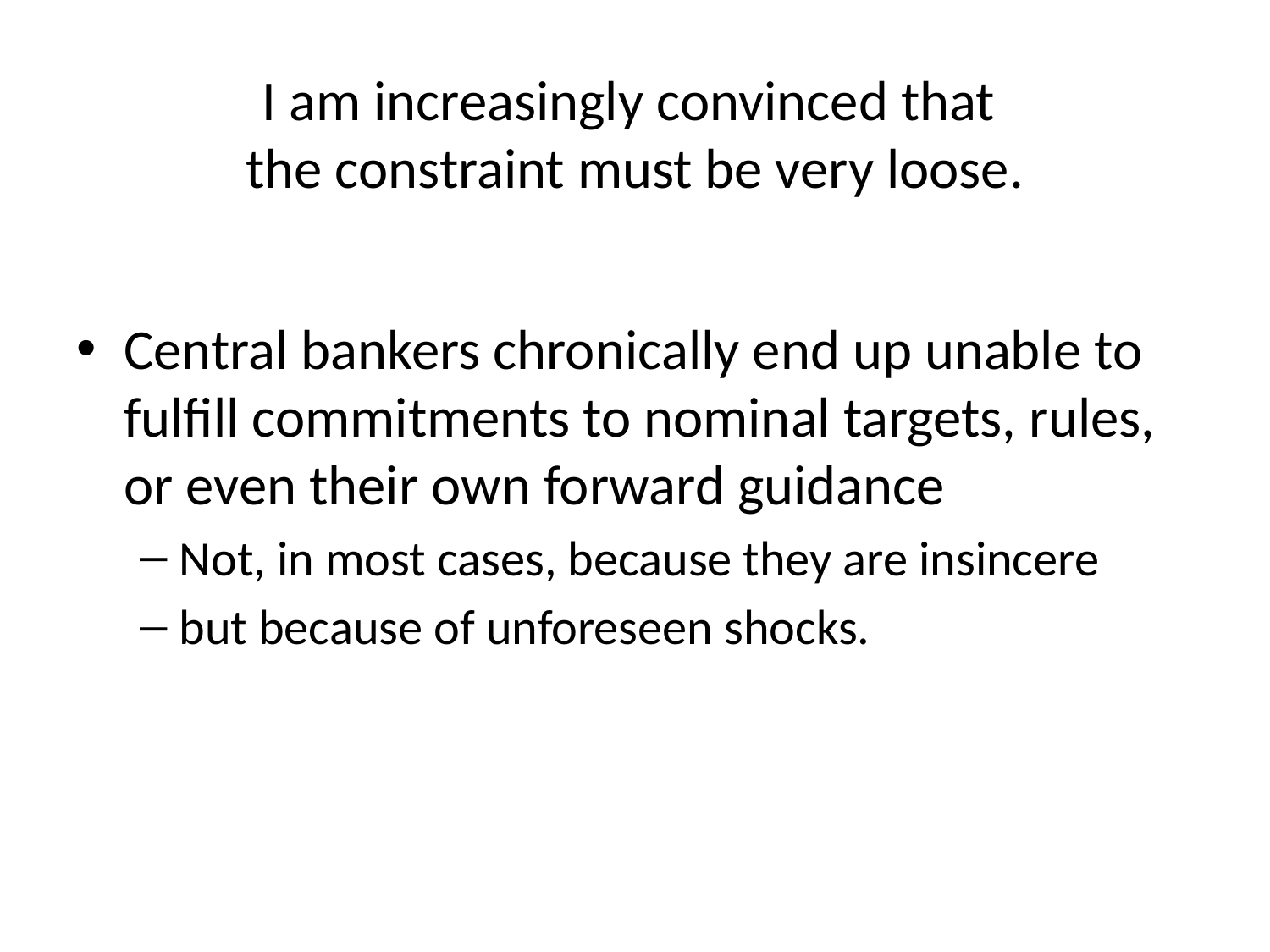

# I am increasingly convinced that the constraint must be very loose.
Central bankers chronically end up unable to fulfill commitments to nominal targets, rules, or even their own forward guidance
Not, in most cases, because they are insincere
but because of unforeseen shocks.